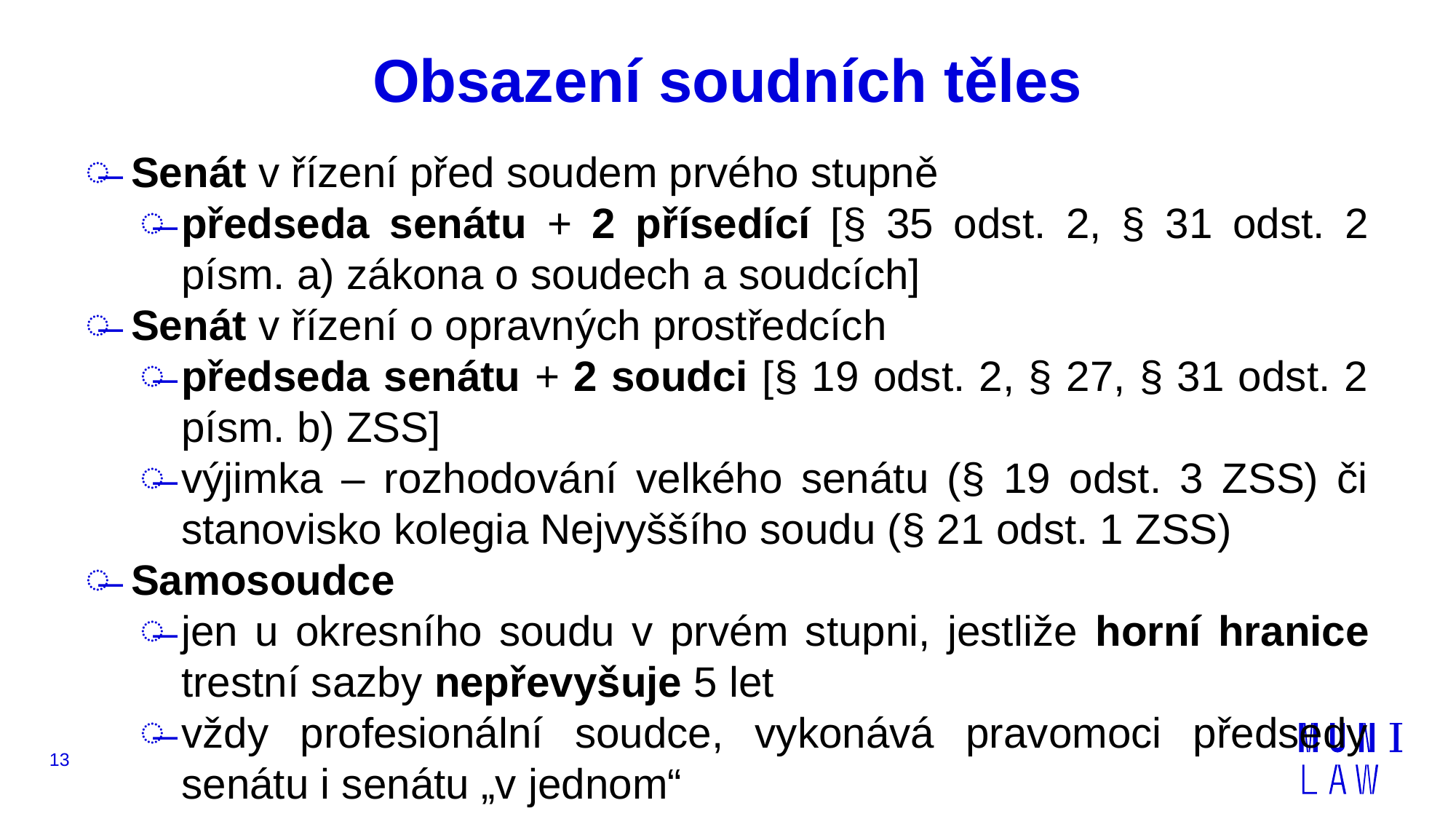

# Obsazení soudních těles
Senát v řízení před soudem prvého stupně
předseda senátu + 2 přísedící [§ 35 odst. 2, § 31 odst. 2 písm. a) zákona o soudech a soudcích]
Senát v řízení o opravných prostředcích
předseda senátu + 2 soudci [§ 19 odst. 2, § 27, § 31 odst. 2 písm. b) ZSS]
výjimka – rozhodování velkého senátu (§ 19 odst. 3 ZSS) či stanovisko kolegia Nejvyššího soudu (§ 21 odst. 1 ZSS)
Samosoudce
jen u okresního soudu v prvém stupni, jestliže horní hranice trestní sazby nepřevyšuje 5 let
vždy profesionální soudce, vykonává pravomoci předsedy senátu i senátu „v jednom“

13